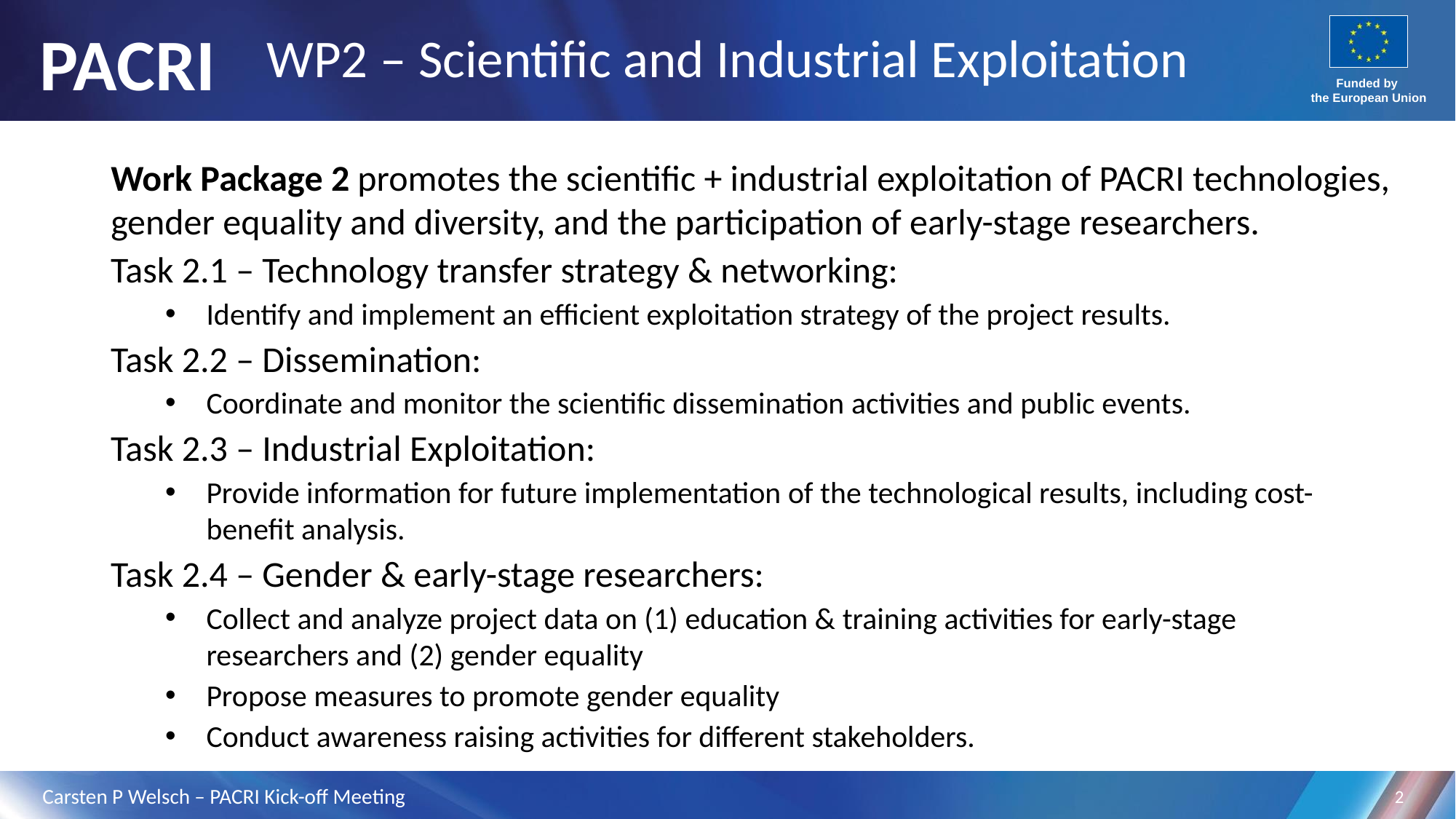

# WP2 – Scientific and Industrial Exploitation
Work Package 2 promotes the scientific + industrial exploitation of PACRI technologies, gender equality and diversity, and the participation of early-stage researchers.
Task 2.1 – Technology transfer strategy & networking:
Identify and implement an efficient exploitation strategy of the project results.
Task 2.2 – Dissemination:
Coordinate and monitor the scientific dissemination activities and public events.
Task 2.3 – Industrial Exploitation:
Provide information for future implementation of the technological results, including cost-benefit analysis.
Task 2.4 – Gender & early-stage researchers:
Collect and analyze project data on (1) education & training activities for early-stage researchers and (2) gender equality
Propose measures to promote gender equality
Conduct awareness raising activities for different stakeholders.
2